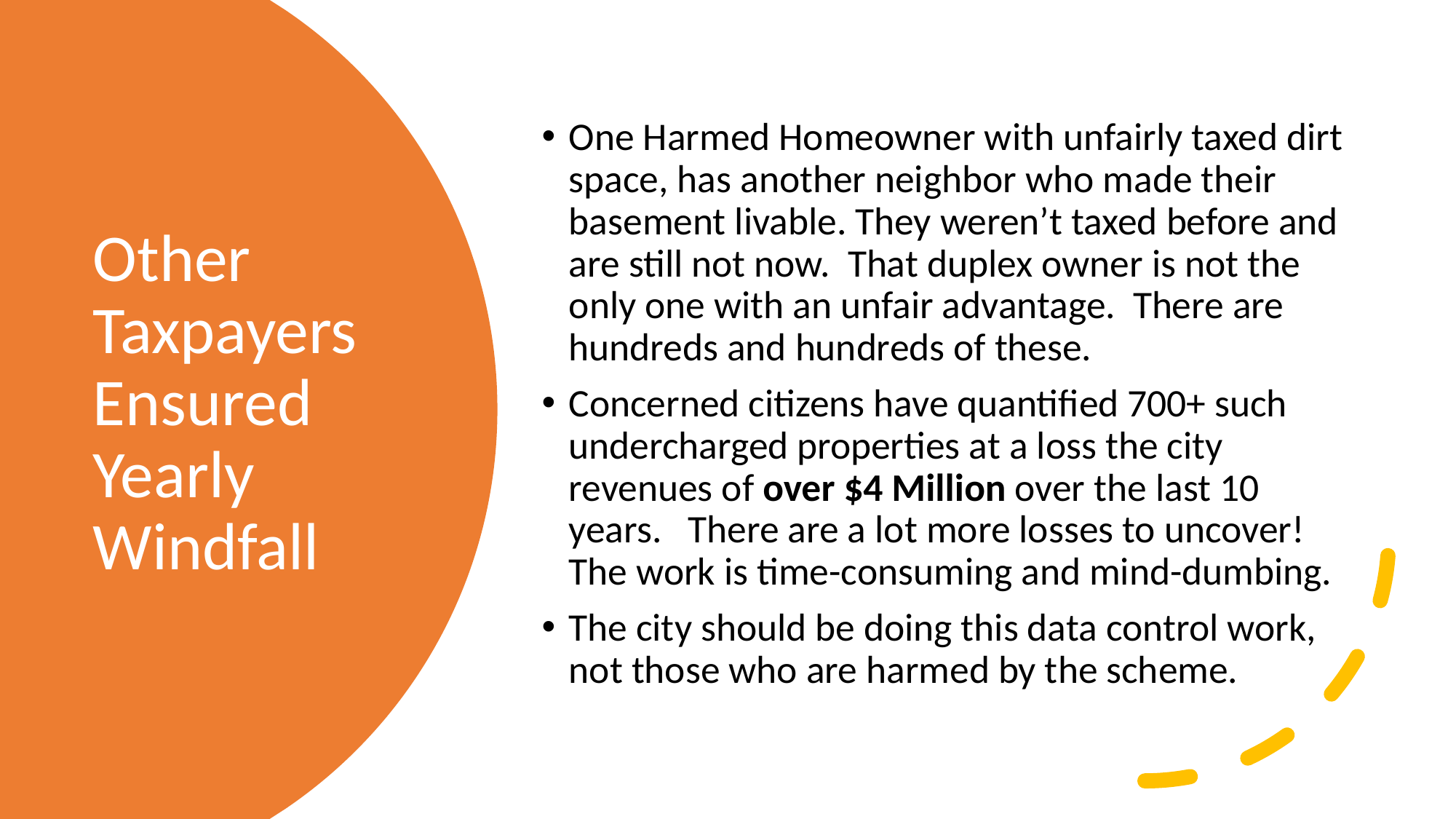

One Harmed Homeowner with unfairly taxed dirt space, has another neighbor who made their basement livable. They weren’t taxed before and are still not now.  That duplex owner is not the only one with an unfair advantage.  There are hundreds and hundreds of these.
Concerned citizens have quantified 700+ such undercharged properties at a loss the city revenues of over $4 Million over the last 10 years.   There are a lot more losses to uncover!  The work is time-consuming and mind-dumbing.
The city should be doing this data control work, not those who are harmed by the scheme.
# Other Taxpayers Ensured Yearly Windfall